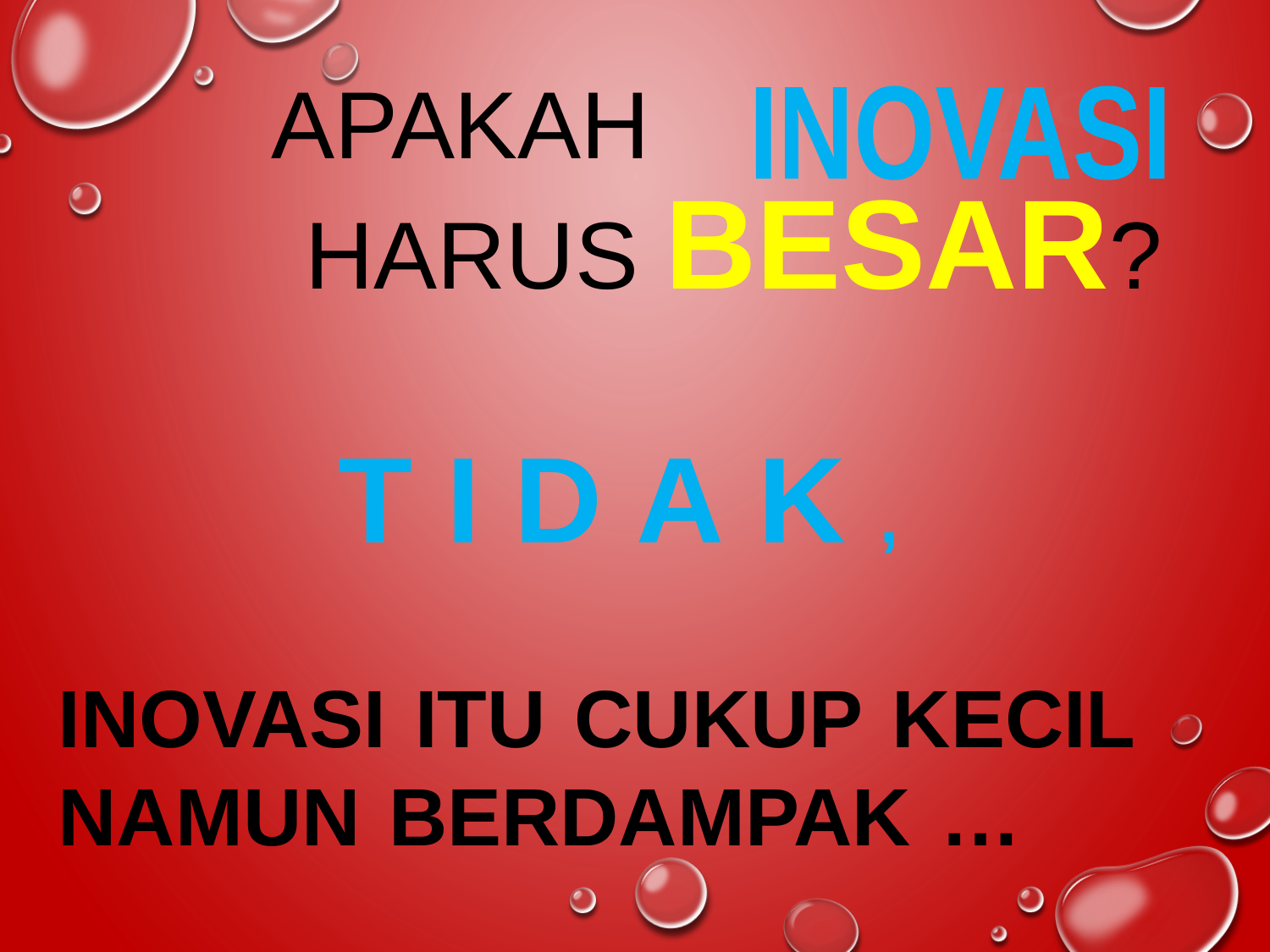

# APAKAH    INOVASI HARUS BESAR?
INOVASI
T i d a k ,

inovasi itu cukup kecil namun berdampak …